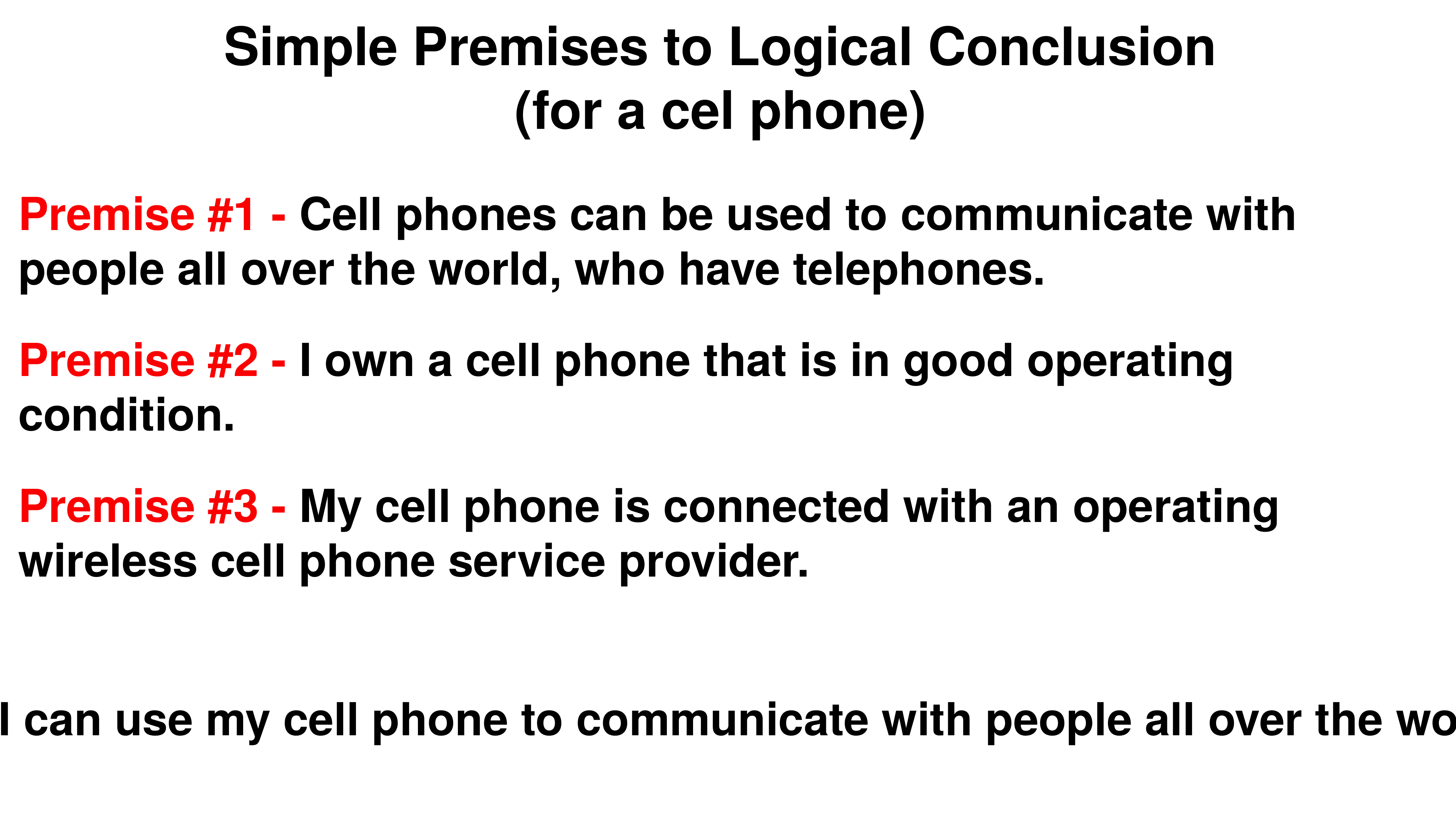

Simple Premises to Logical Conclusion
(for a cel phone)
Premise #1 - Cell phones can be used to communicate with people all over the world, who have telephones.
Premise #2 - I own a cell phone that is in good operating condition.
Premise #3 - My cell phone is connected with an operating wireless cell phone service provider.
Conclusion: I can use my cell phone to communicate with people all over the world who have telephones.